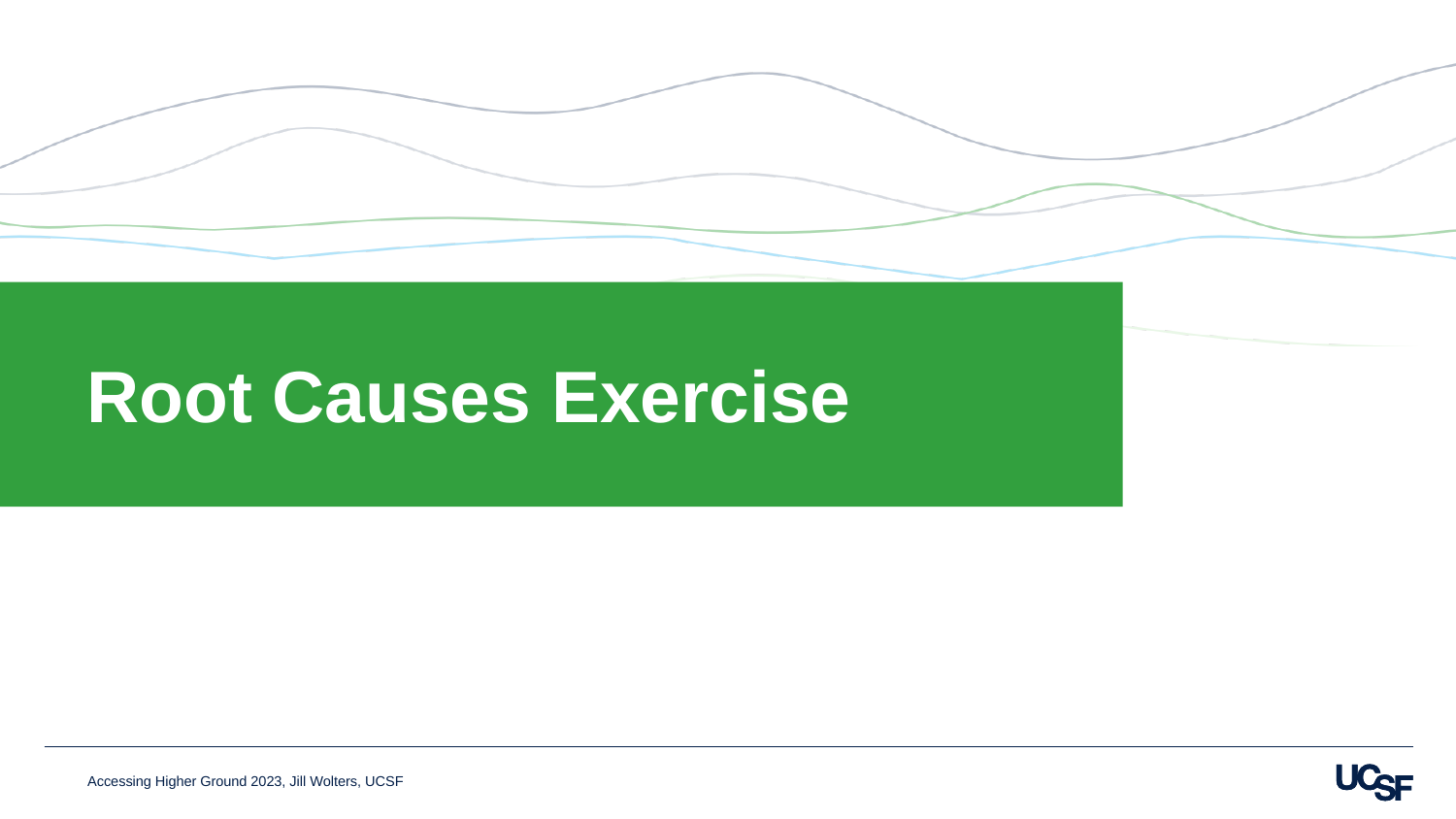

# Root Causes Exercise
Accessing Higher Ground 2023, Jill Wolters, UCSF